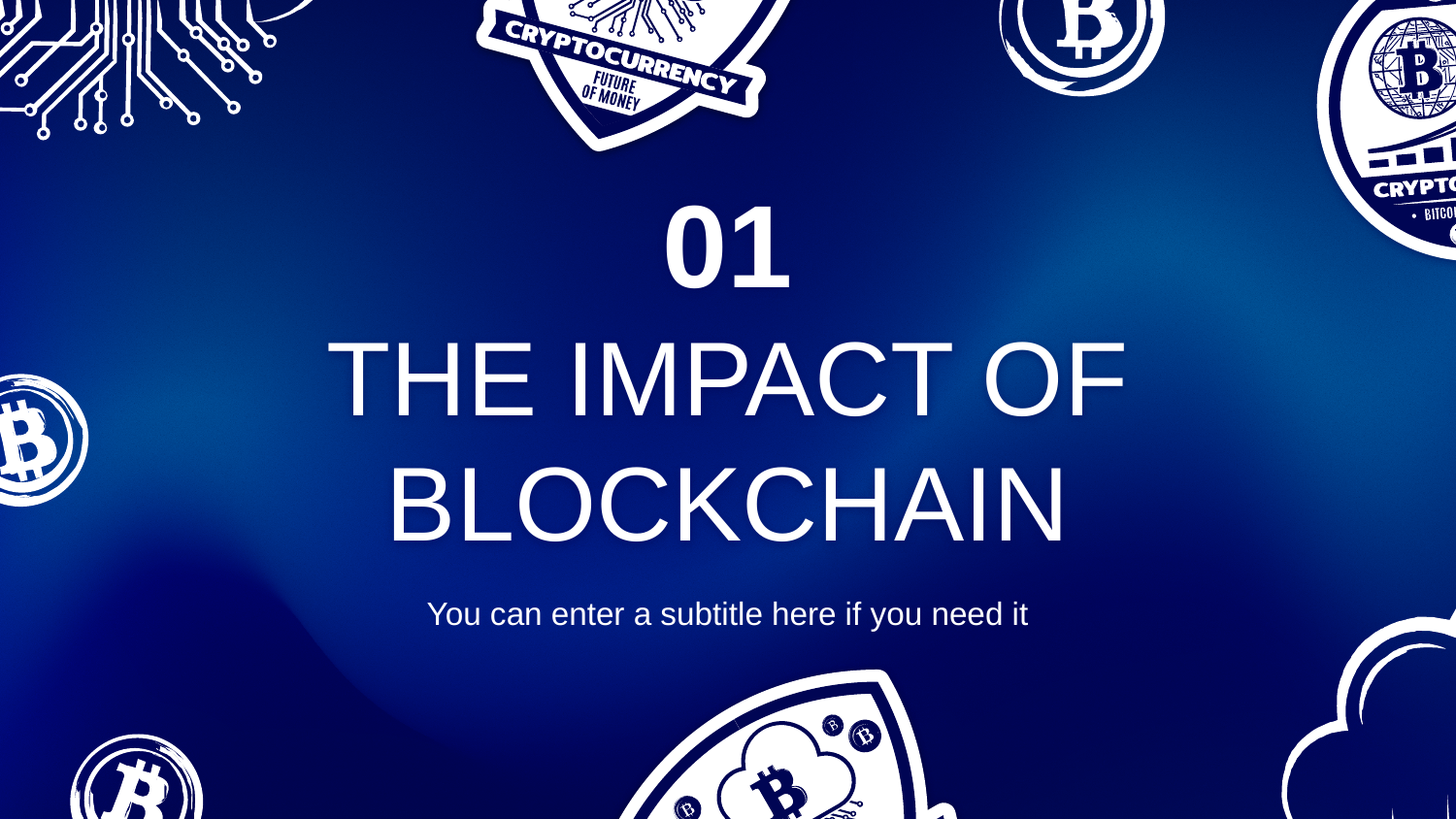

01
# THE IMPACT OF BLOCKCHAIN
You can enter a subtitle here if you need it